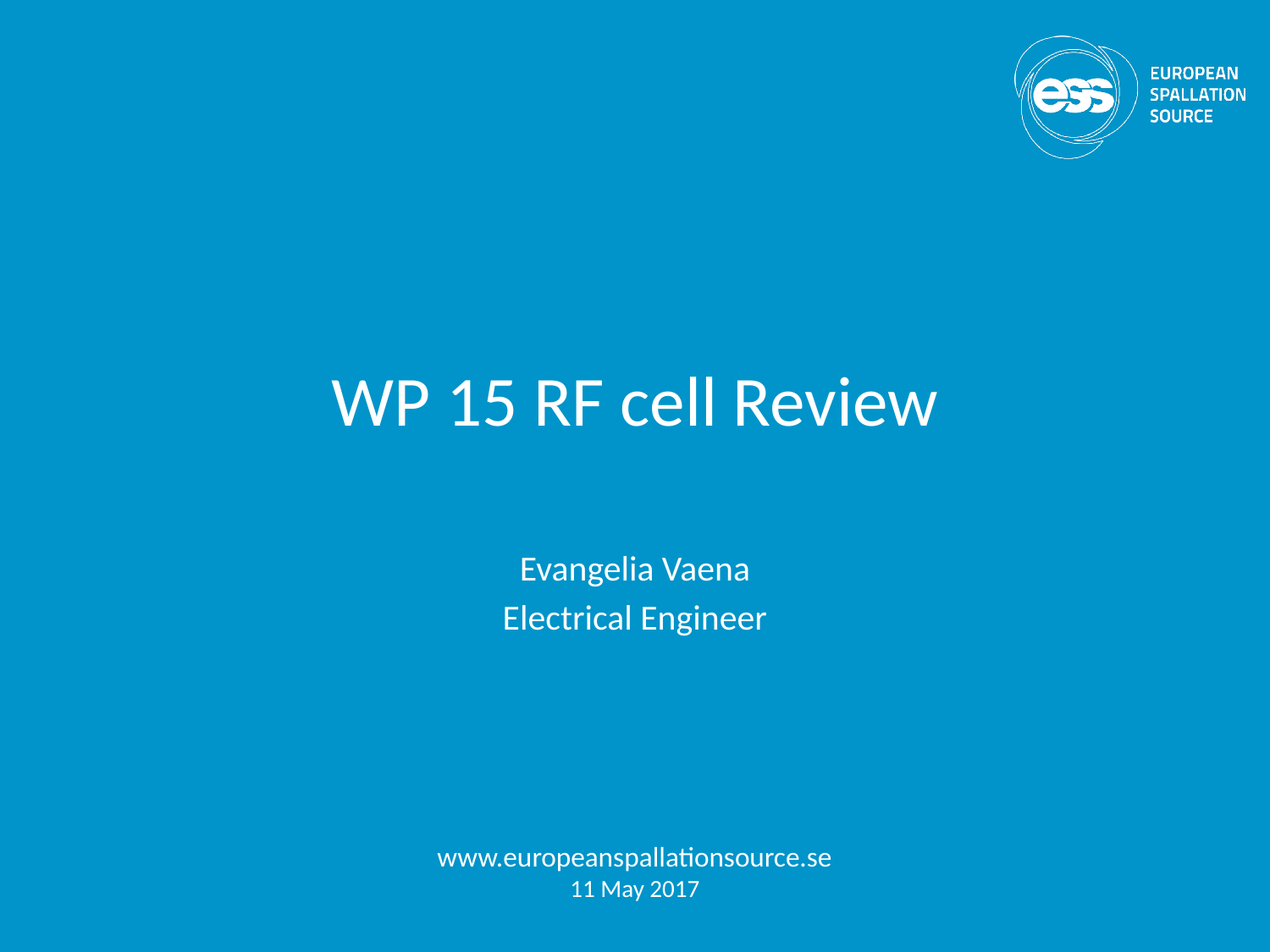

# WP 15 RF cell Review
Evangelia Vaena
Electrical Engineer
www.europeanspallationsource.se
11 May 2017